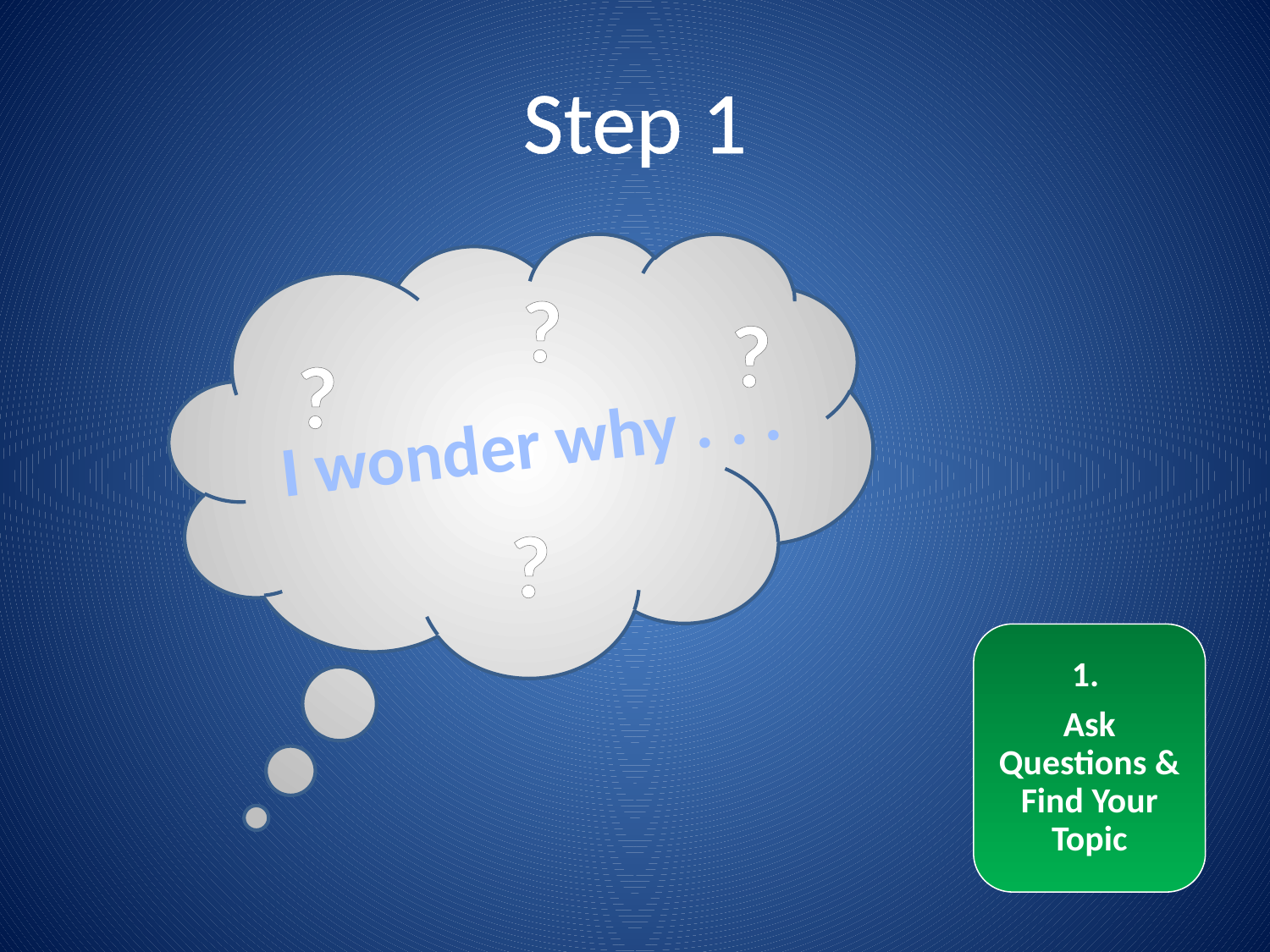

Step 1

?
?
?
I wonder why . . .
?

1.
Ask Questions & Find Your Topic